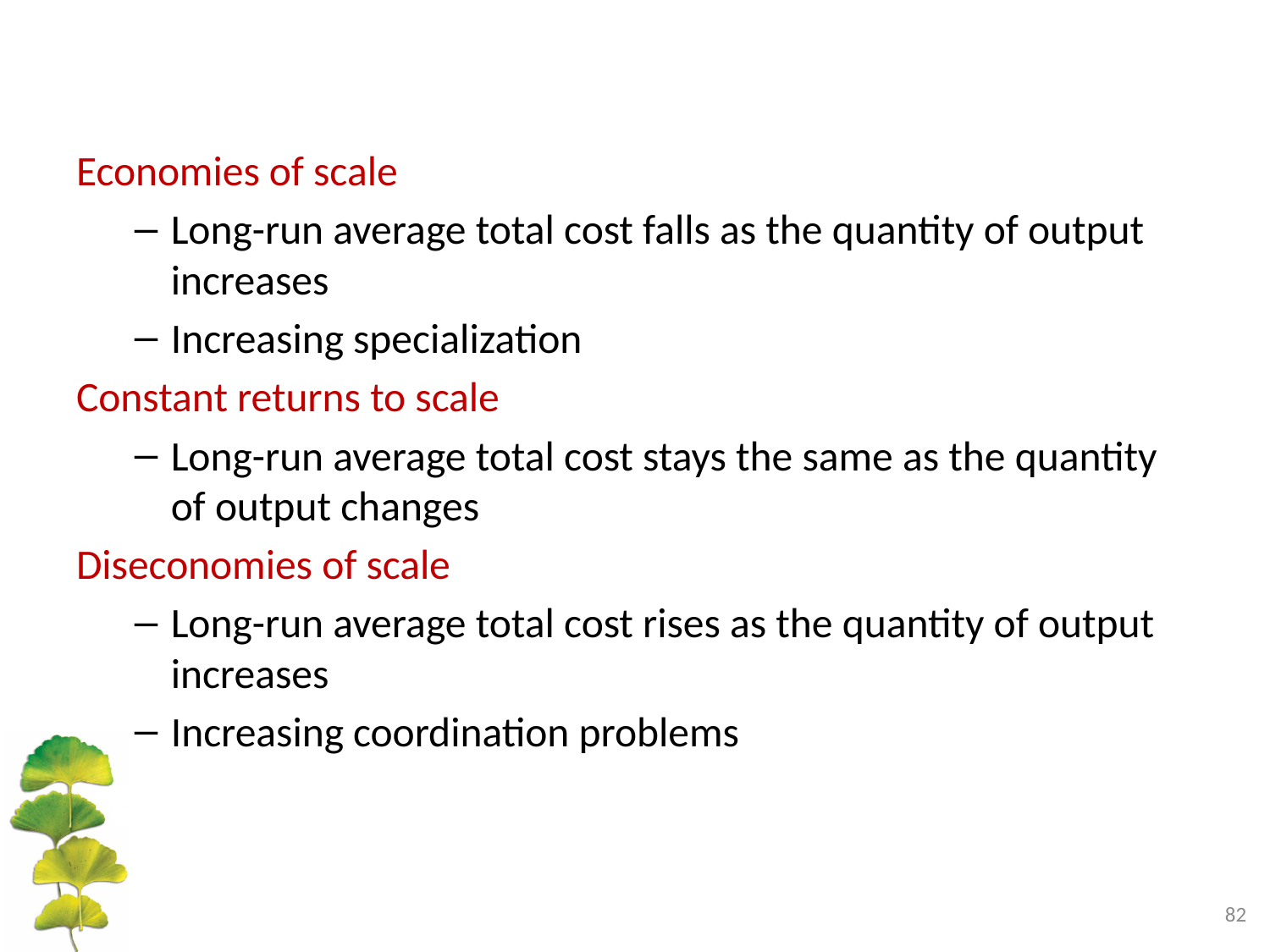

Economies of scale
Long-run average total cost falls as the quantity of output increases
Increasing specialization
Constant returns to scale
Long-run average total cost stays the same as the quantity of output changes
Diseconomies of scale
Long-run average total cost rises as the quantity of output increases
Increasing coordination problems

82